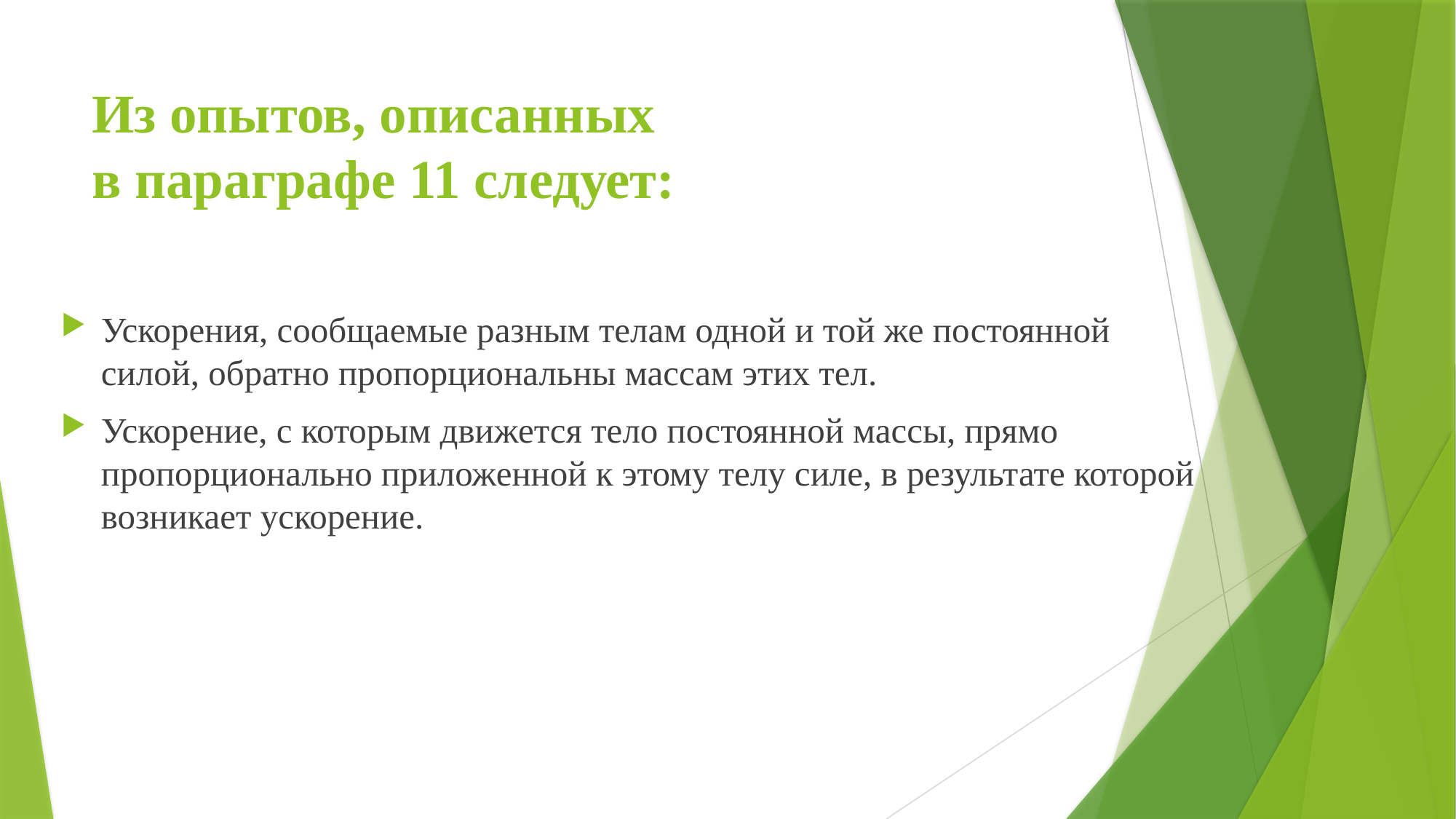

# Из опытов, описанных в параграфе 11 следует:
Ускорения, сообщаемые разным телам одной и той же постоянной силой, обратно пропорциональны массам этих тел.
Ускорение, с которым движется тело постоянной массы, прямо пропорционально приложенной к этому телу силе, в результате которой возникает ускорение.